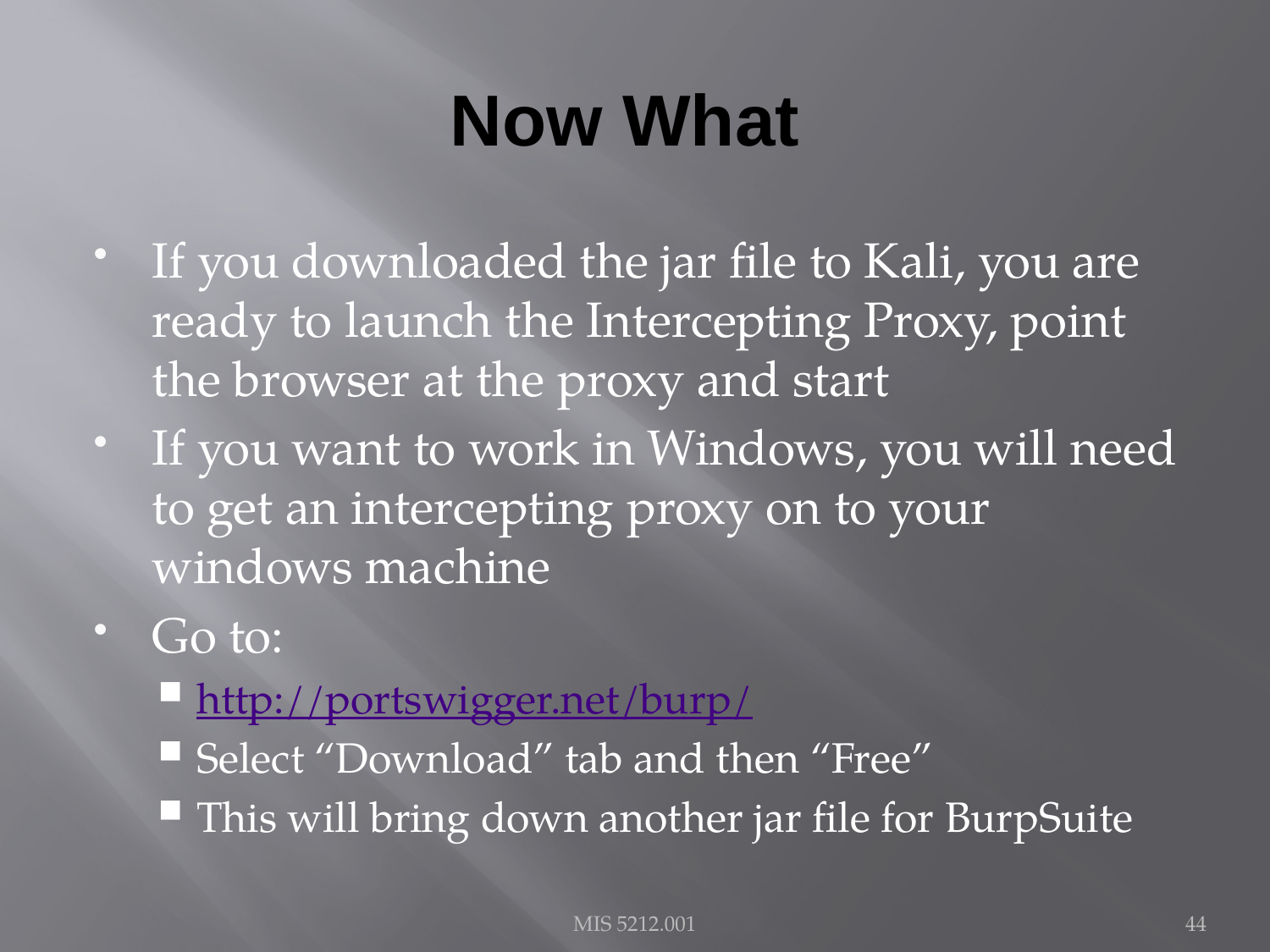

# Now What
If you downloaded the jar file to Kali, you are ready to launch the Intercepting Proxy, point the browser at the proxy and start
If you want to work in Windows, you will need to get an intercepting proxy on to your windows machine
Go to:
http://portswigger.net/burp/
Select “Download” tab and then “Free”
This will bring down another jar file for BurpSuite
MIS 5212.001
44